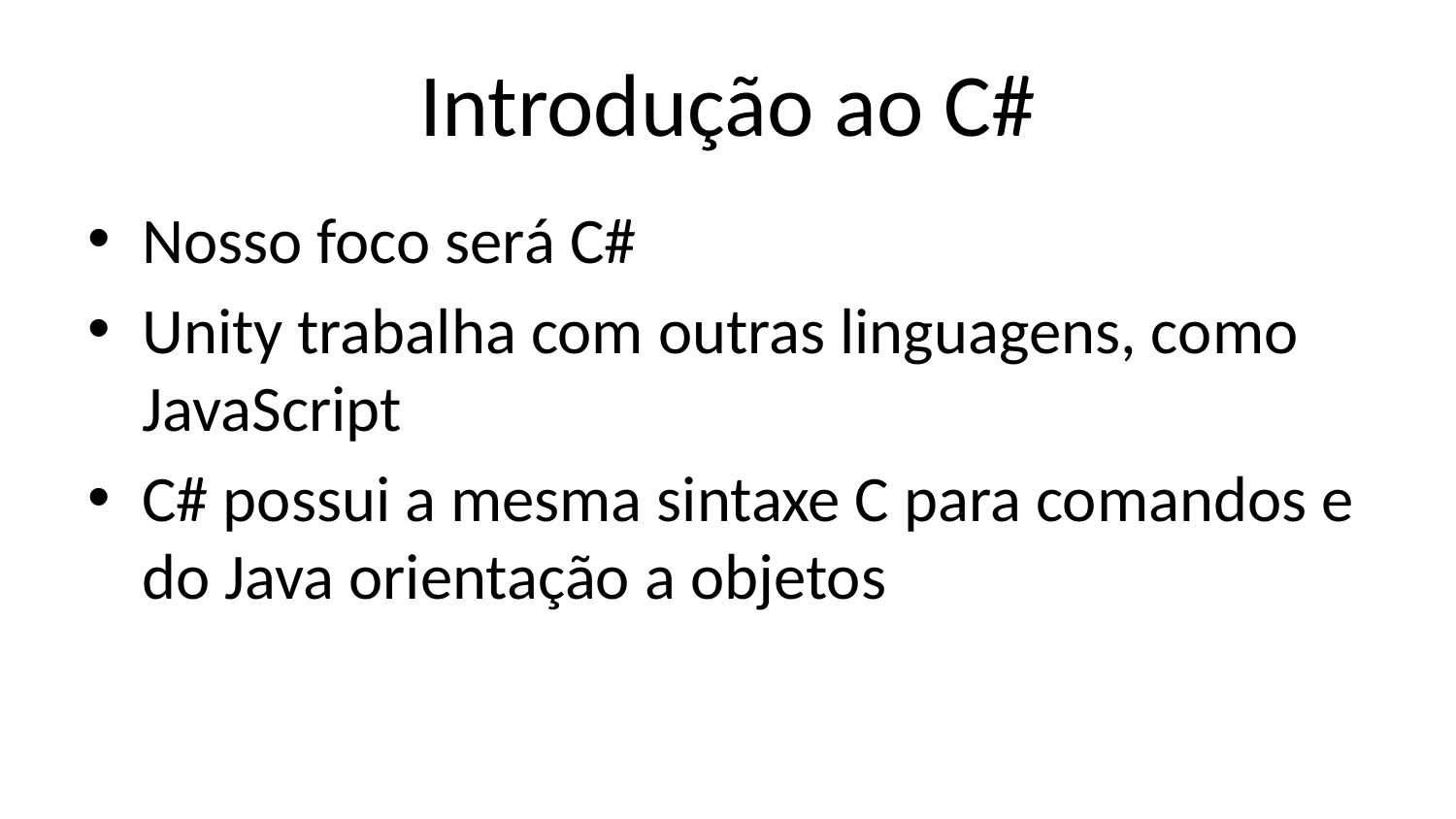

# Introdução ao C#
Nosso foco será C#
Unity trabalha com outras linguagens, como JavaScript
C# possui a mesma sintaxe C para comandos e do Java orientação a objetos